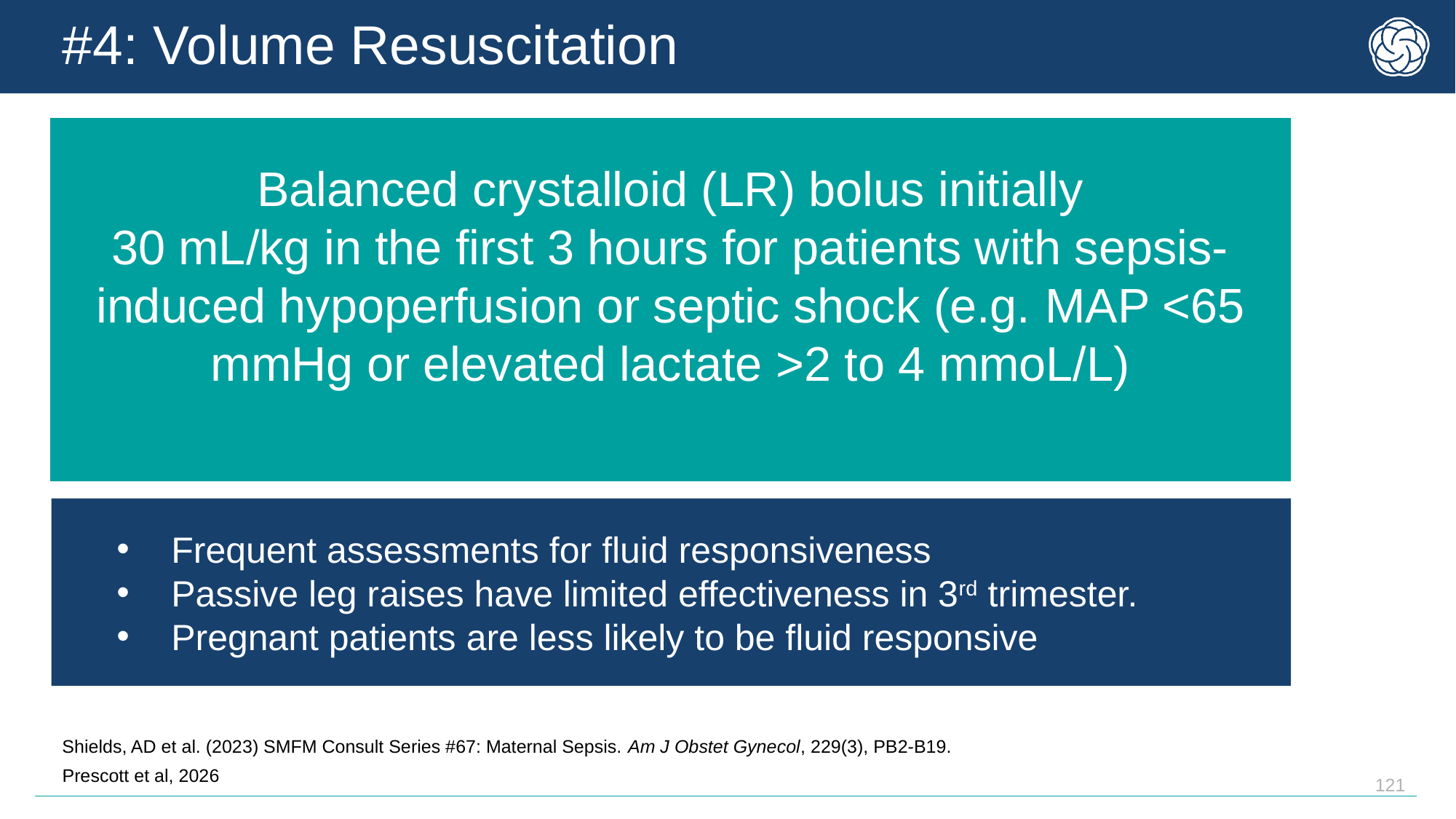

# #4: Volume Resuscitation
Balanced crystalloid (LR) bolus initially
30 mL/kg in the first 3 hours for patients with sepsis-induced hypoperfusion or septic shock (e.g. MAP <65 mmHg or elevated lactate >2 to 4 mmoL/L)

Frequent assessments for fluid responsiveness
Passive leg raises have limited effectiveness in 3rd trimester.
Pregnant patients are less likely to be fluid responsive

Shields, AD et al. (2023) SMFM Consult Series #67: Maternal Sepsis. Am J Obstet Gynecol, 229(3), PB2-B19.
.
Prescott et al, 2026
121